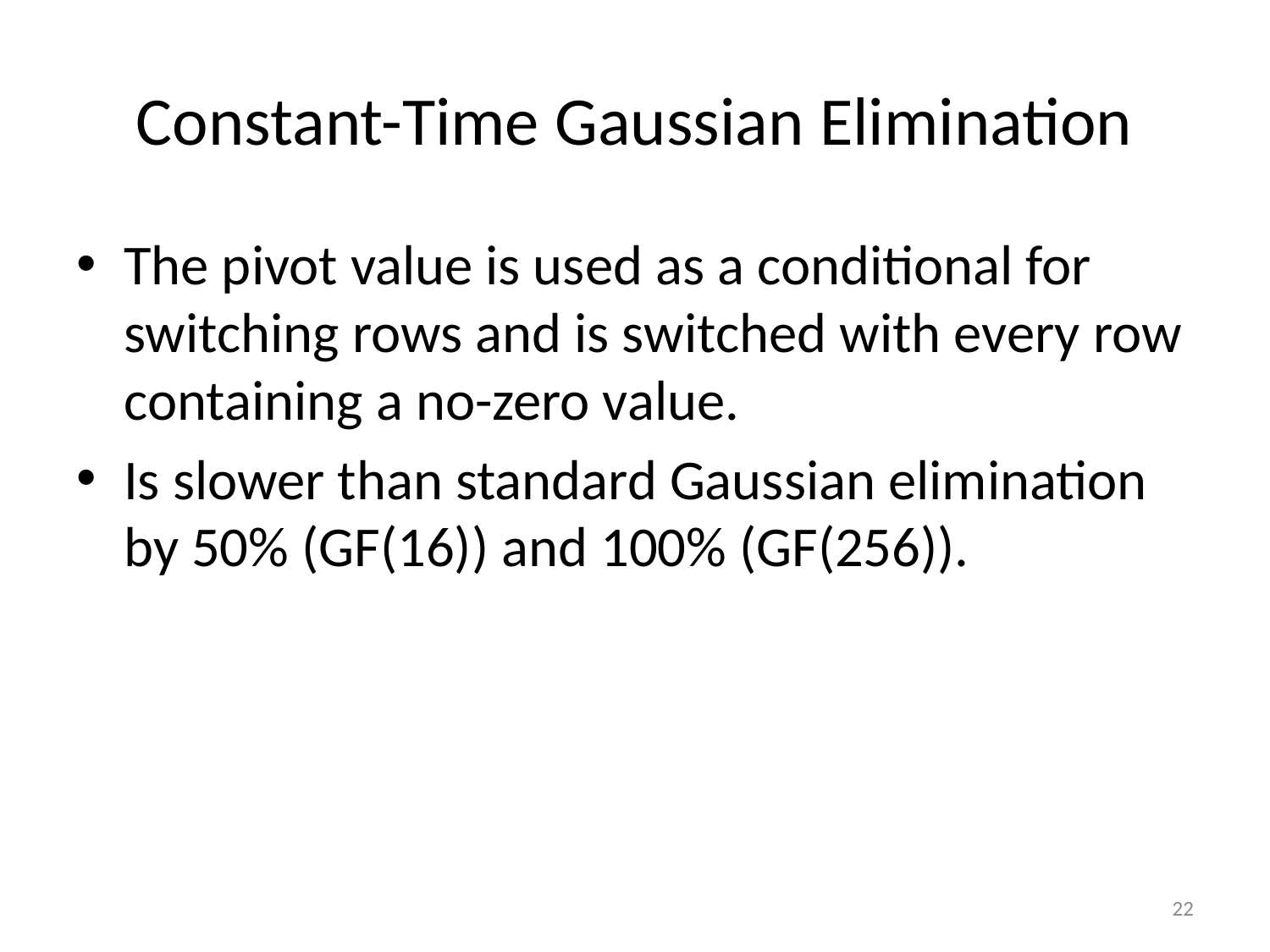

# Constant-Time Gaussian Elimination
The pivot value is used as a conditional for switching rows and is switched with every row containing a no-zero value.
Is slower than standard Gaussian elimination by 50% (GF(16)) and 100% (GF(256)).
22